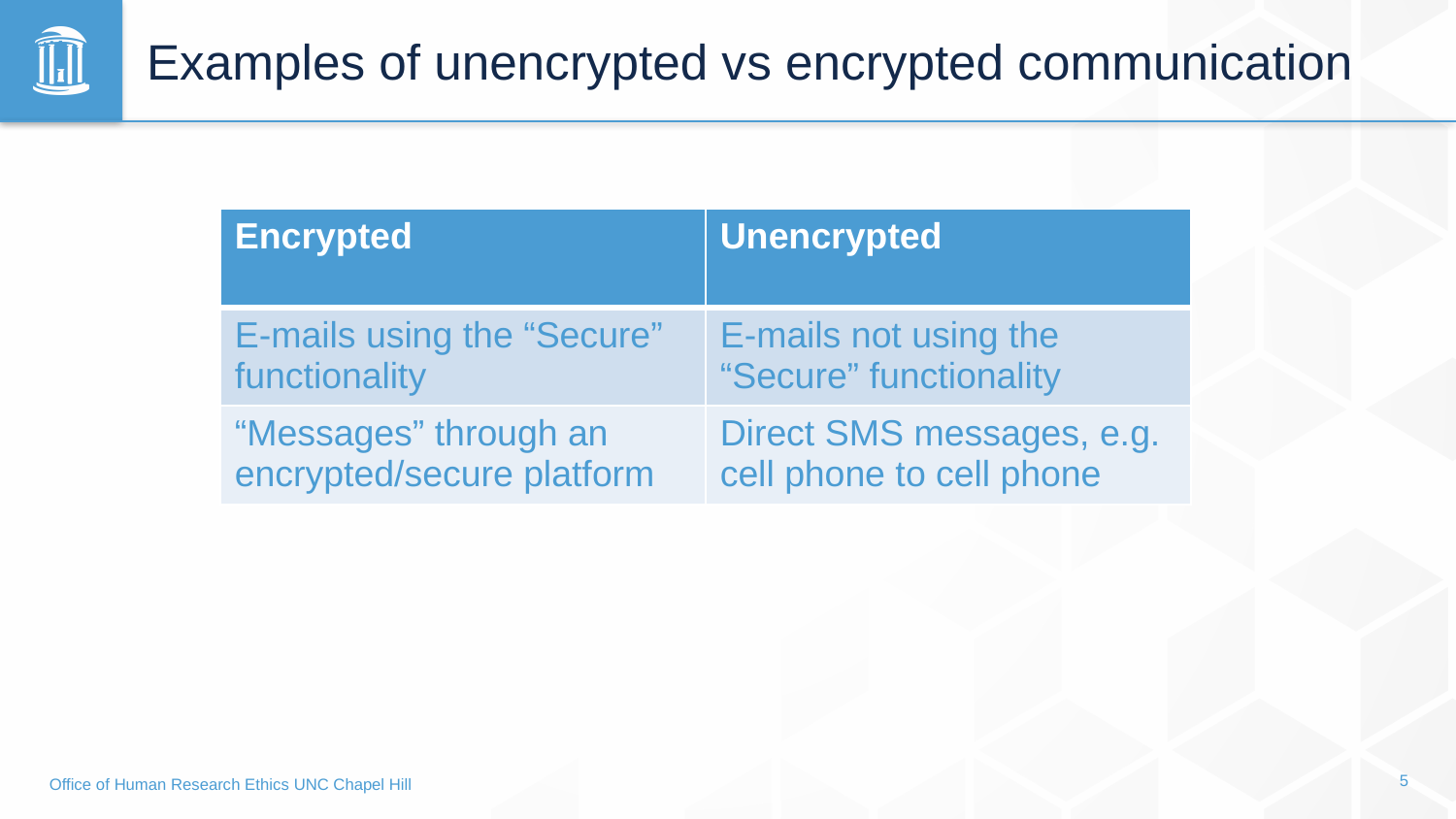

# Examples of unencrypted vs encrypted communication
| Encrypted | Unencrypted |
| --- | --- |
| E-mails using the “Secure” functionality | E-mails not using the “Secure” functionality |
| “Messages” through an encrypted/secure platform | Direct SMS messages, e.g. cell phone to cell phone |
Office of Human Research Ethics UNC Chapel Hill
5